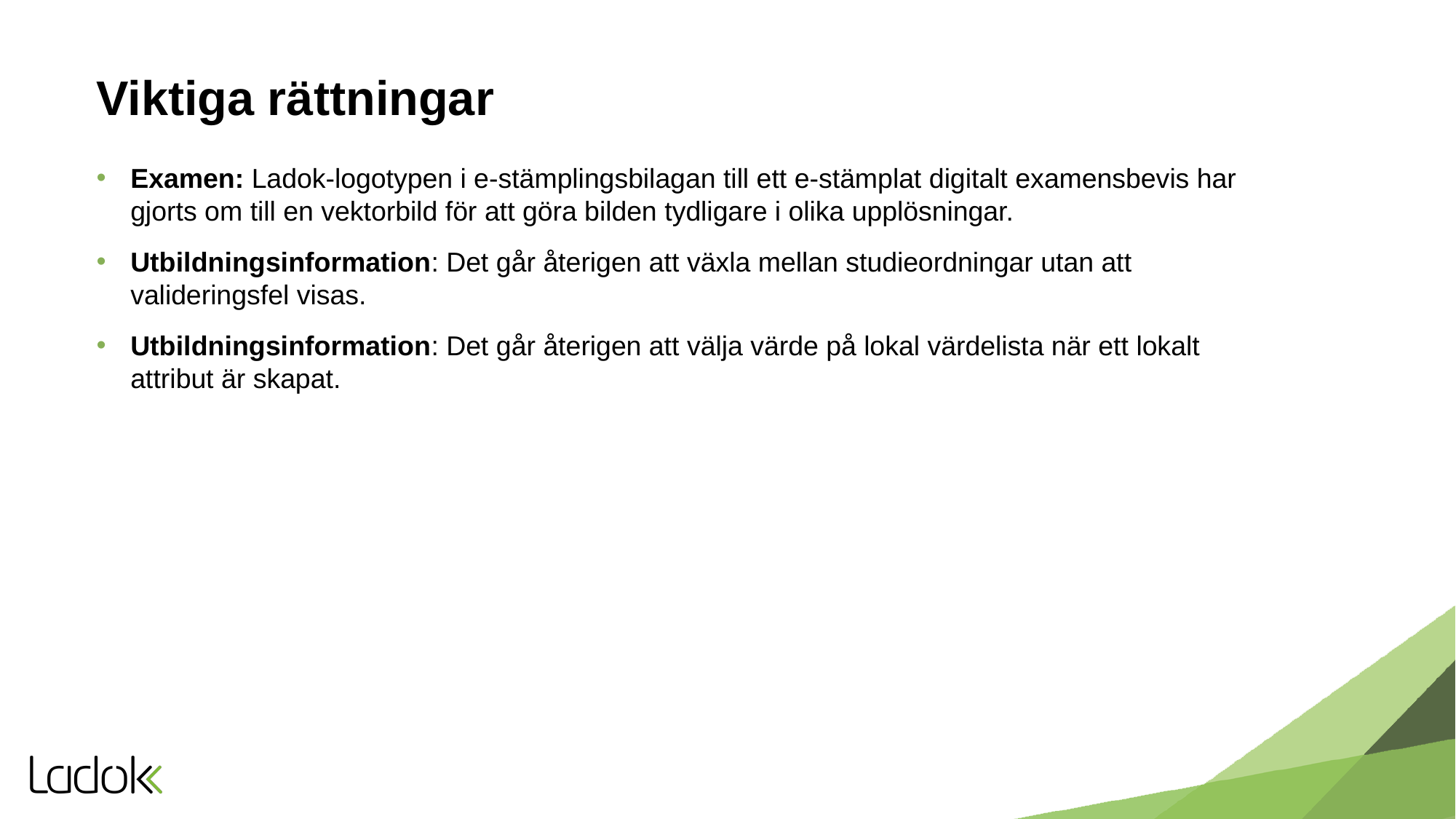

# Viktiga rättningar
Examen: Ladok-logotypen i e-stämplingsbilagan till ett e-stämplat digitalt examensbevis har gjorts om till en vektorbild för att göra bilden tydligare i olika upplösningar.
Utbildningsinformation: Det går återigen att växla mellan studieordningar utan att valideringsfel visas.
Utbildningsinformation: Det går återigen att välja värde på lokal värdelista när ett lokalt attribut är skapat.